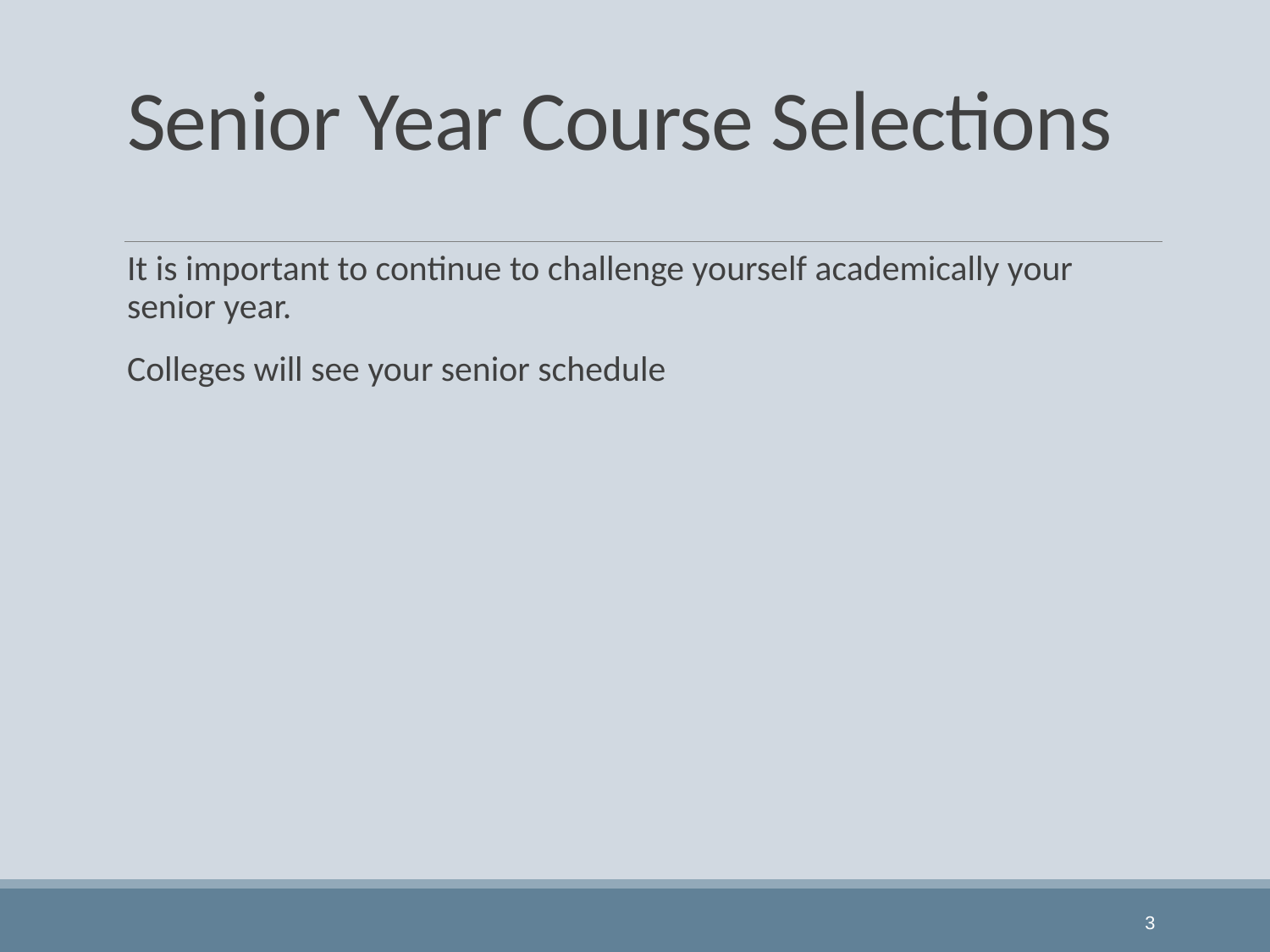

# Senior Year Course Selections
It is important to continue to challenge yourself academically your senior year.
Colleges will see your senior schedule
3